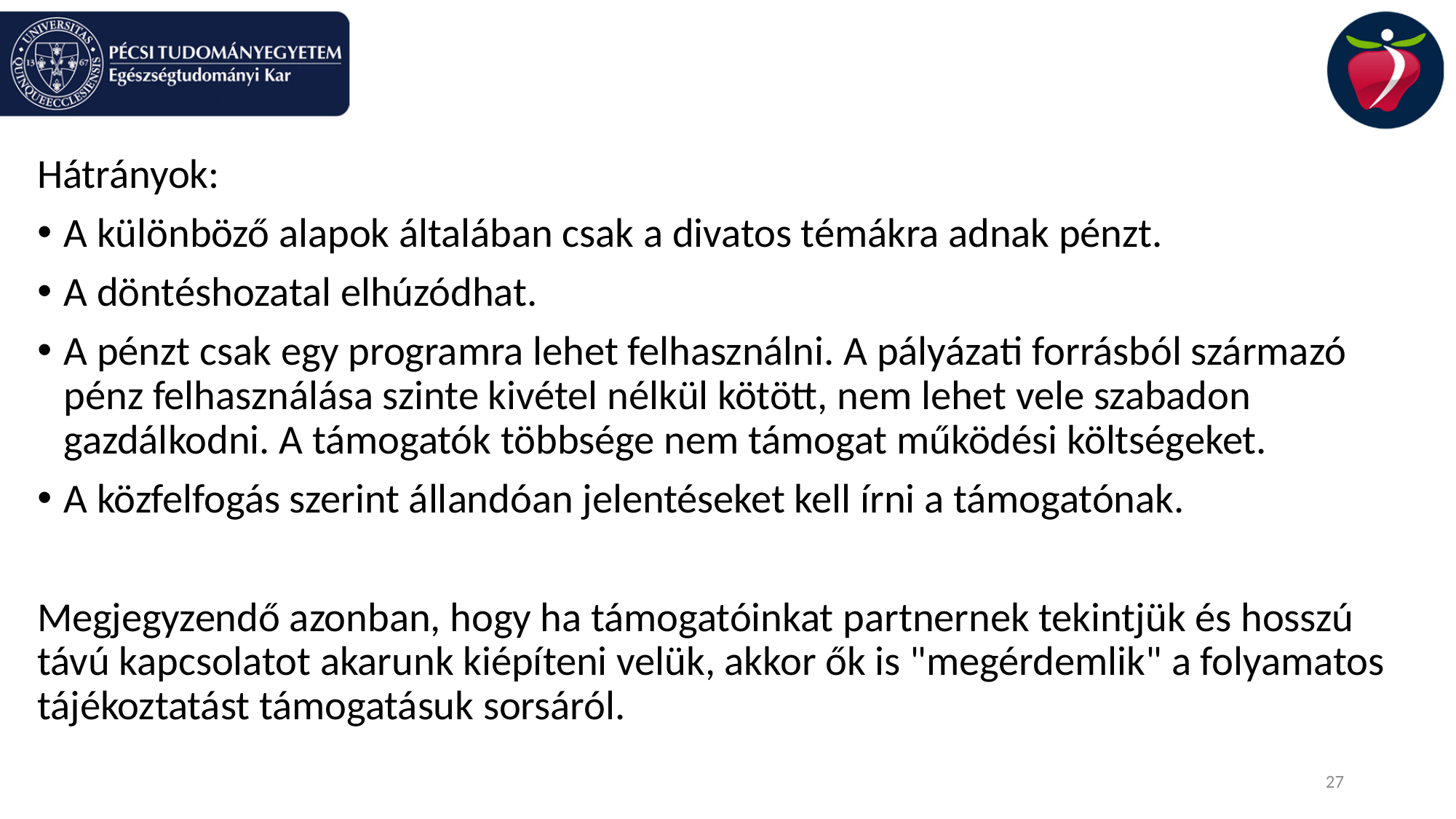

#
Hátrányok:
A különböző alapok általában csak a divatos témákra adnak pénzt.
A döntéshozatal elhúzódhat.
A pénzt csak egy programra lehet felhasználni. A pályázati forrásból származó pénz felhasználása szinte kivétel nélkül kötött, nem lehet vele szabadon gazdálkodni. A támogatók többsége nem támogat működési költségeket.
A közfelfogás szerint állandóan jelentéseket kell írni a támogatónak.

Megjegyzendő azonban, hogy ha támogatóinkat partnernek tekintjük és hosszú távú kapcsolatot akarunk kiépíteni velük, akkor ők is "megérdemlik" a folyamatos tájékoztatást támogatásuk sorsáról.
27